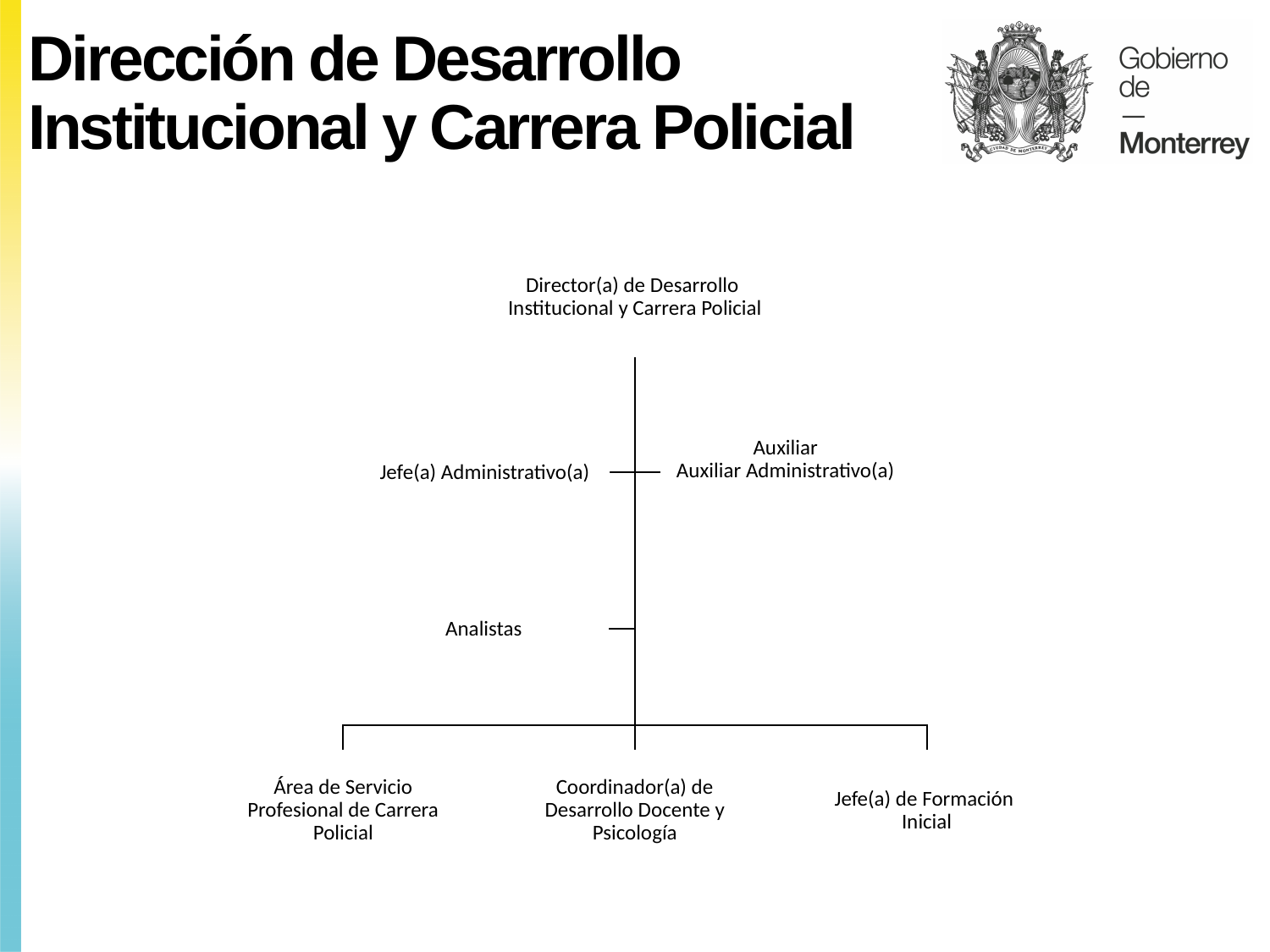

Dirección de Desarrollo Institucional y Carrera Policial
Director(a) de Desarrollo
Institucional y Carrera Policial
Área de Servicio Profesional de Carrera Policial
Coordinador(a) de Desarrollo Docente y Psicología
Jefe(a) de Formación
Inicial
Jefe(a) Administrativo(a)
Auxiliar
Auxiliar Administrativo(a)
Analistas